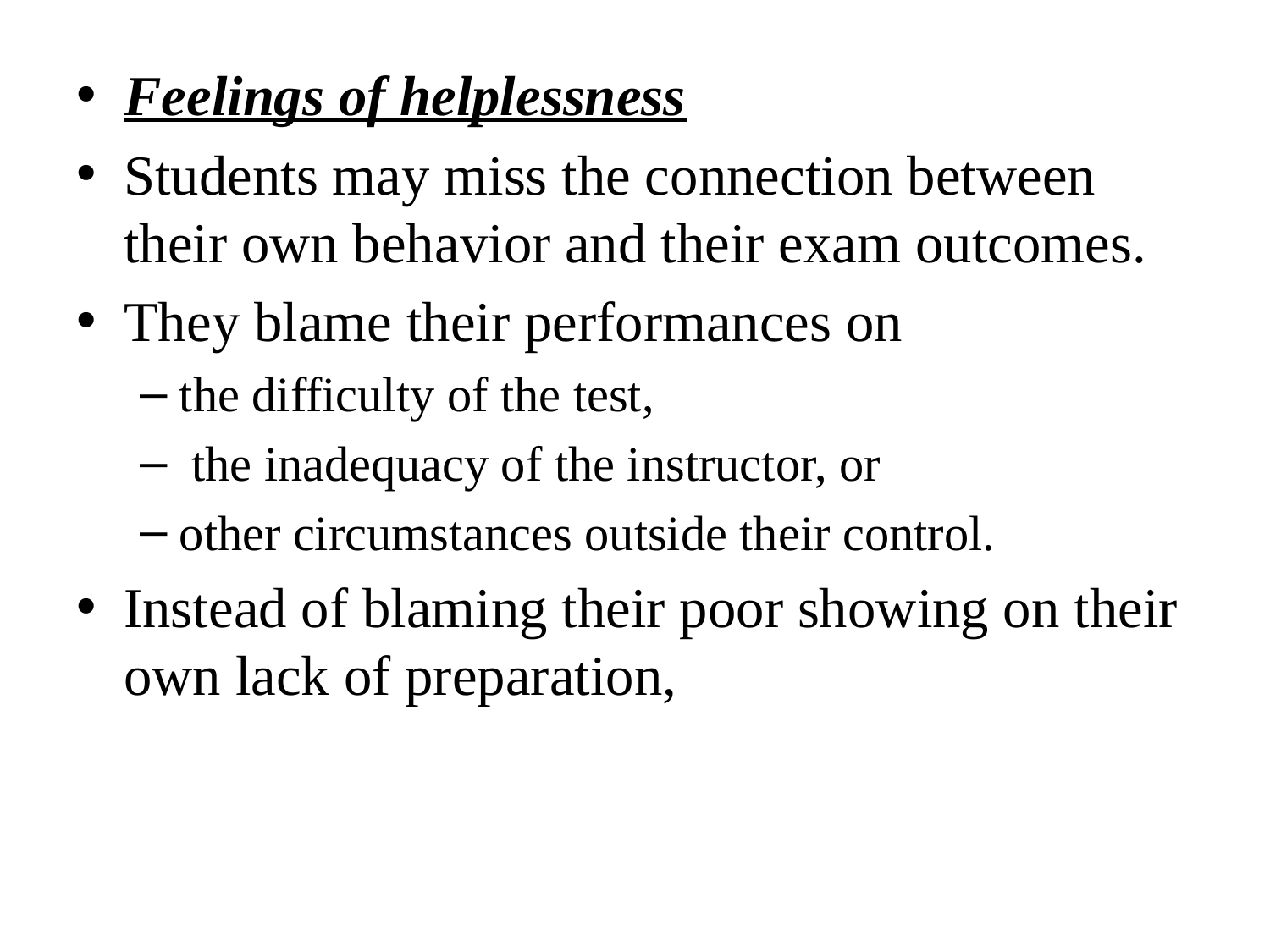

Feelings of helplessness
Students may miss the connection between their own behavior and their exam outcomes.
They blame their performances on
the difficulty of the test,
 the inadequacy of the instructor, or
other circumstances outside their control.
Instead of blaming their poor showing on their own lack of preparation,